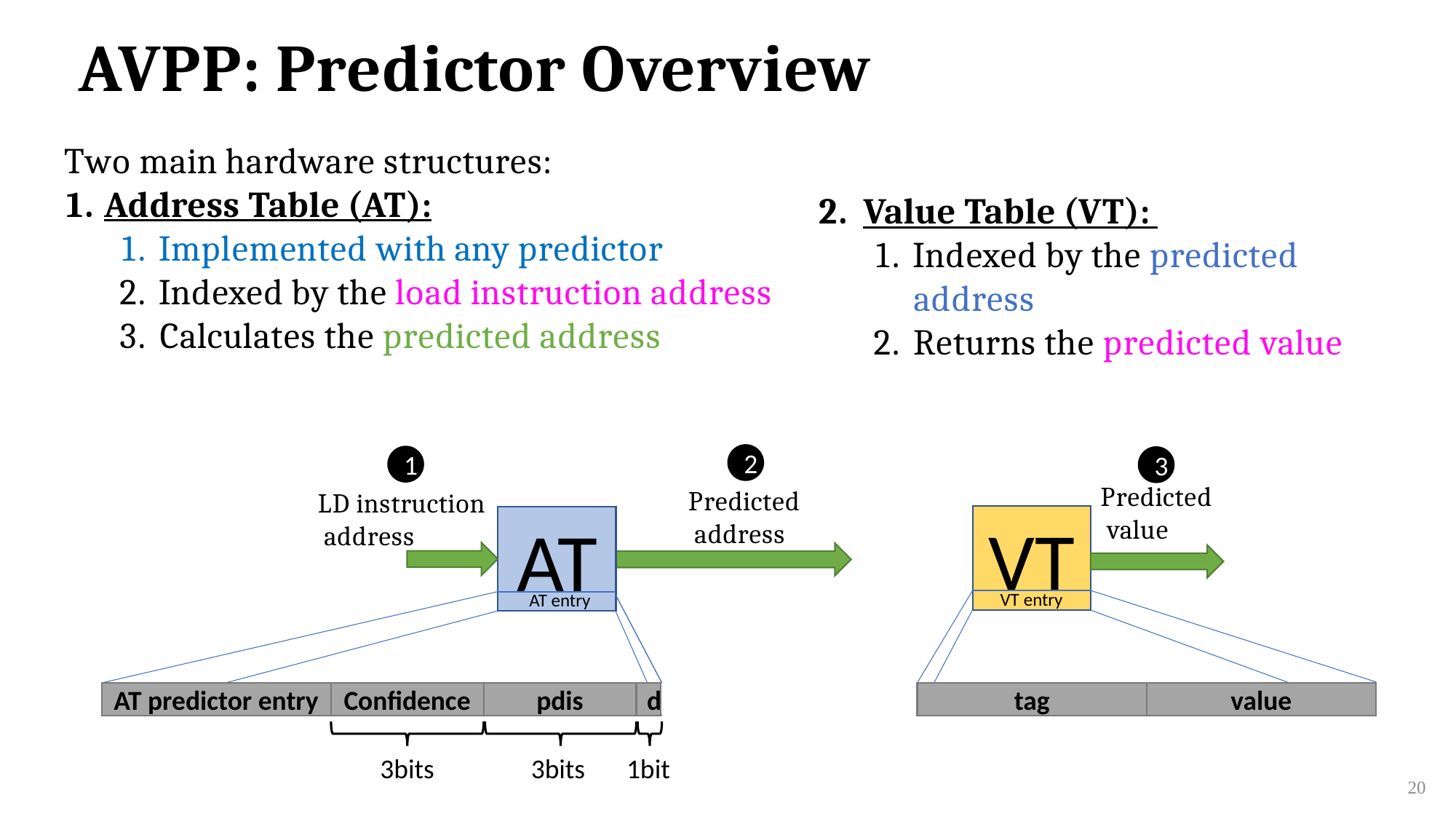

AVPP: Predictor Overview
Two main hardware structures:
Address Table (AT):
Implemented with any predictor
Indexed by the load instruction address
Calculates the predicted address

2.  Value Table (VT):
Indexed by the predicted address
Returns the predicted value
2
1
3
Predicted
 value
Predicted
 address
LD instruction
 address
VT
AT

VT entry
AT entry

value
AT predictor entry
Confidence
pdis
d
tag

3bits
3bits
1bit
20